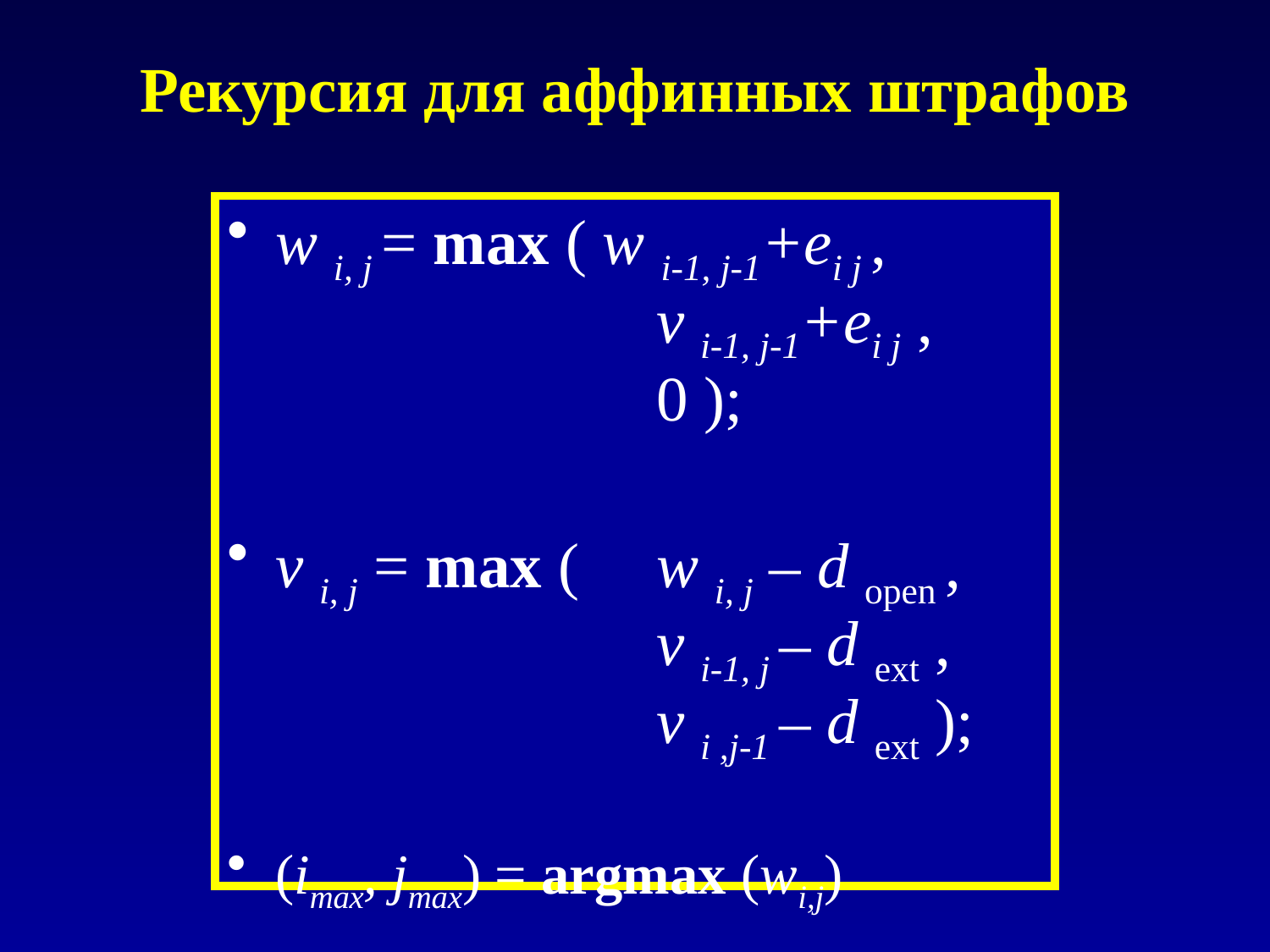

# Рекурсия для аффинных штрафов
w i, j = max ( w i-1, j-1+ei j ,
		           	v i-1, j-1+ei j ,
		           	0 );
v i, j = max ( 	w i, j – d open ,
		      	v i-1, j – d ext ,
		     	v i ,j-1 – d ext );
(imax, jmax) = argmax (wi,j)